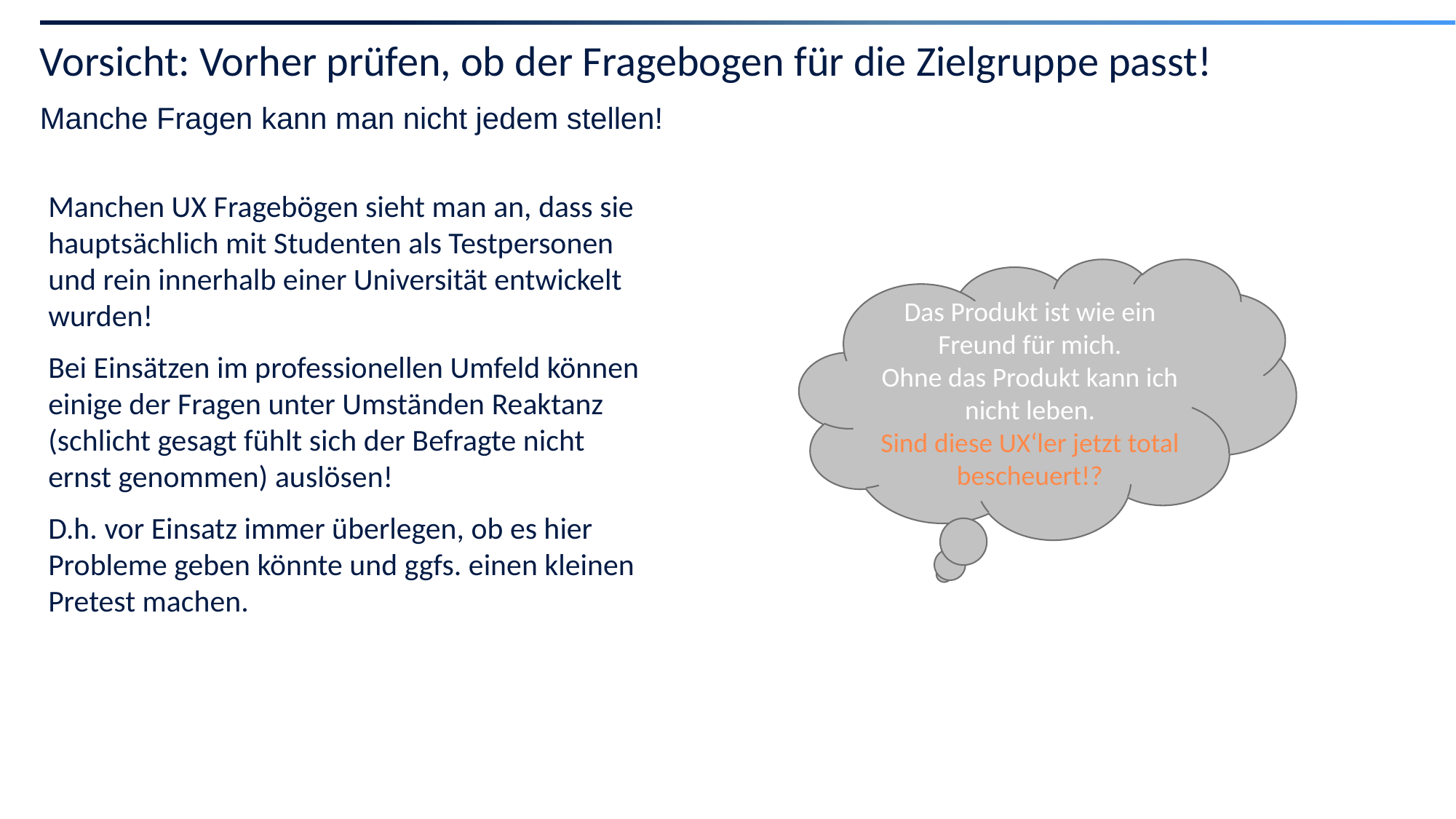

# Vorsicht: Vorher prüfen, ob der Fragebogen für die Zielgruppe passt!
Manche Fragen kann man nicht jedem stellen!
Manchen UX Fragebögen sieht man an, dass sie hauptsächlich mit Studenten als Testpersonen und rein innerhalb einer Universität entwickelt wurden!
Bei Einsätzen im professionellen Umfeld können einige der Fragen unter Umständen Reaktanz (schlicht gesagt fühlt sich der Befragte nicht ernst genommen) auslösen!
D.h. vor Einsatz immer überlegen, ob es hier Probleme geben könnte und ggfs. einen kleinen Pretest machen.
Das Produkt ist wie ein Freund für mich.
Ohne das Produkt kann ich nicht leben.
Sind diese UX‘ler jetzt total bescheuert!?